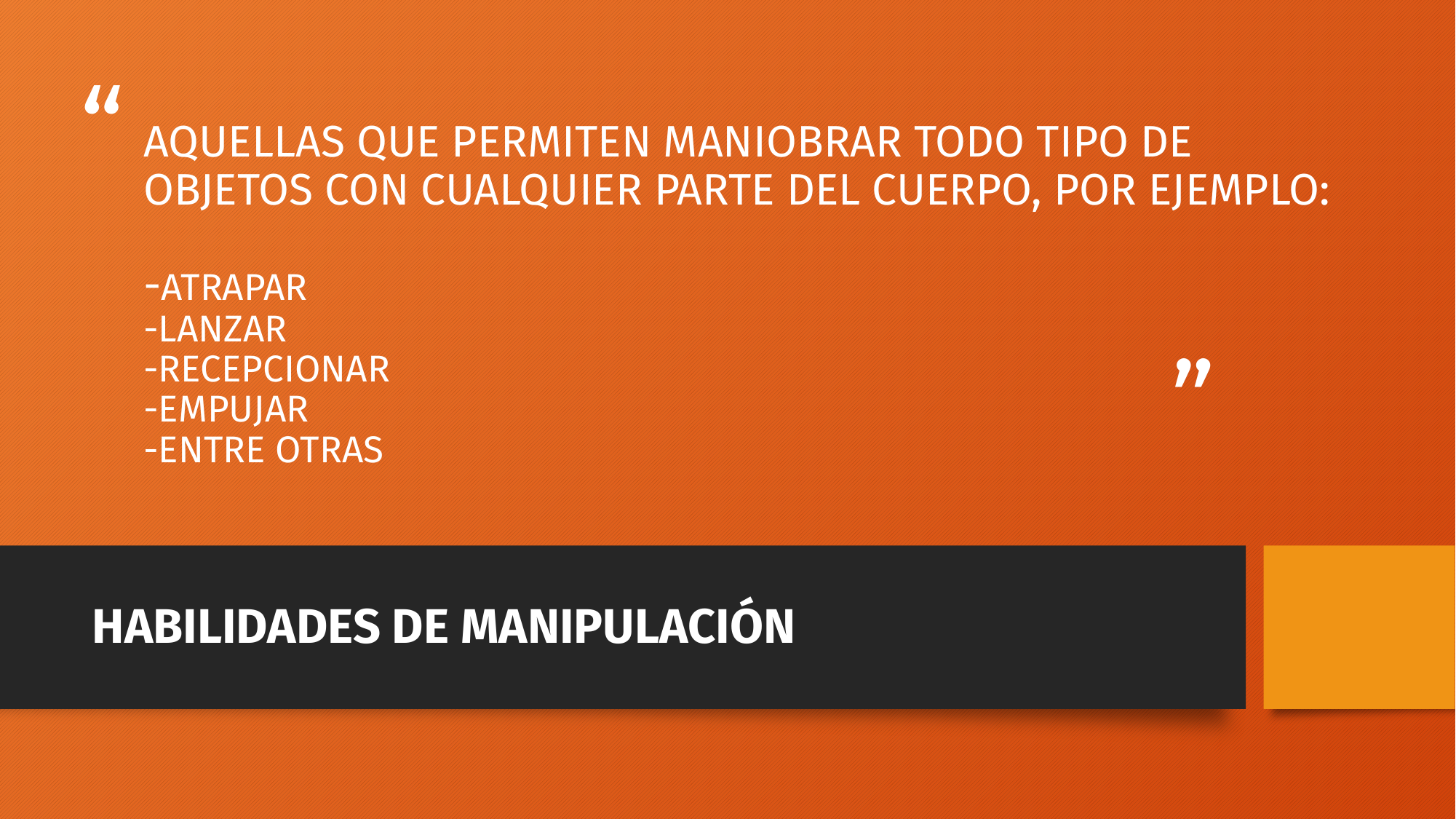

# AQUELLAS QUE PERMITEN MANIOBRAR TODO TIPO DE OBJETOS CON CUALQUIER PARTE DEL CUERPO, POR EJEMPLO: -ATRAPAR -LANZAR -RECEPCIONAR -EMPUJAR -ENTRE OTRAS
HABILIDADES DE MANIPULACIÓN